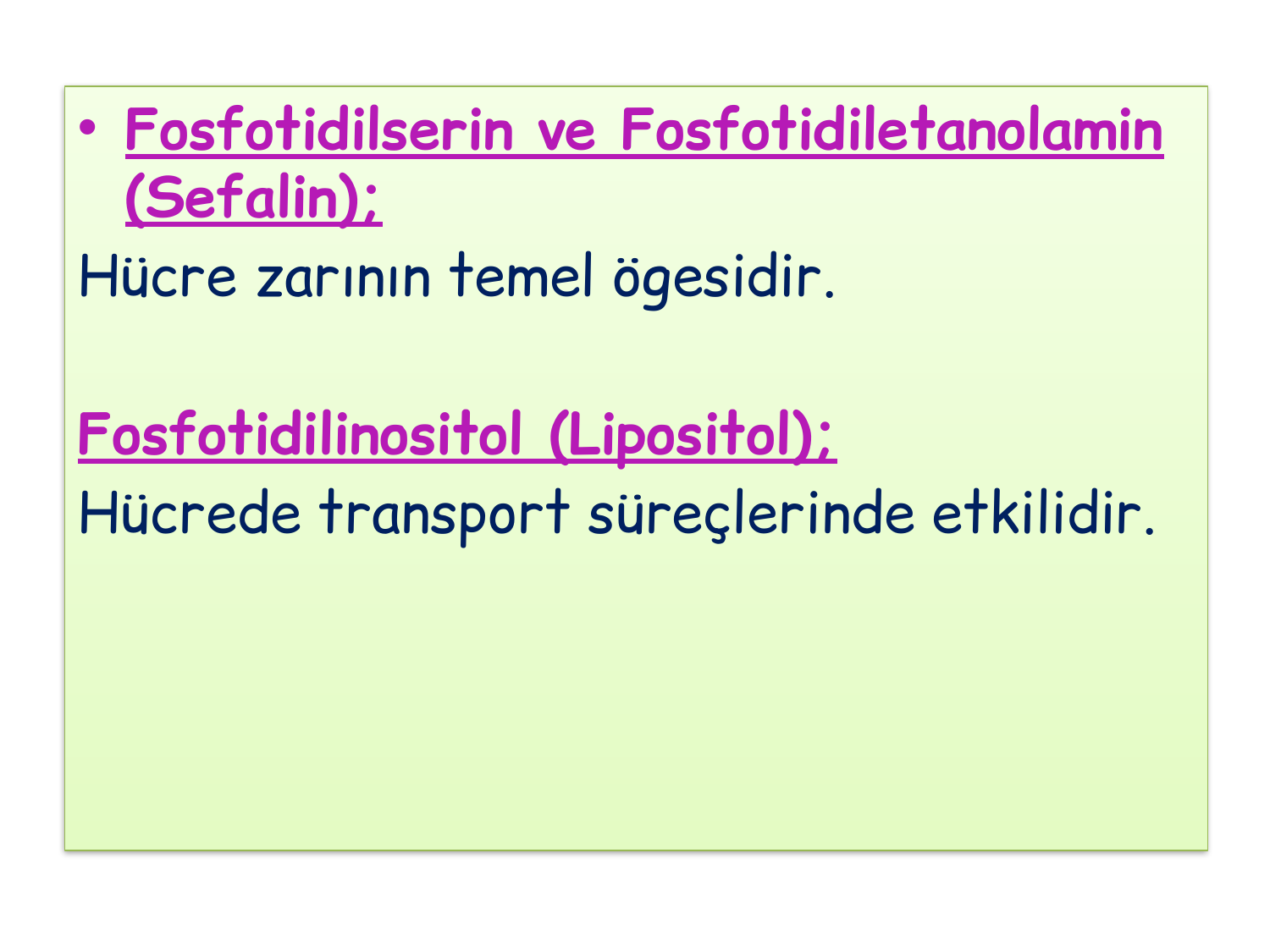

Fosfotidilserin ve Fosfotidiletanolamin (Sefalin);
Hücre zarının temel ögesidir.

Fosfotidilinositol (Lipositol);
Hücrede transport süreçlerinde etkilidir.